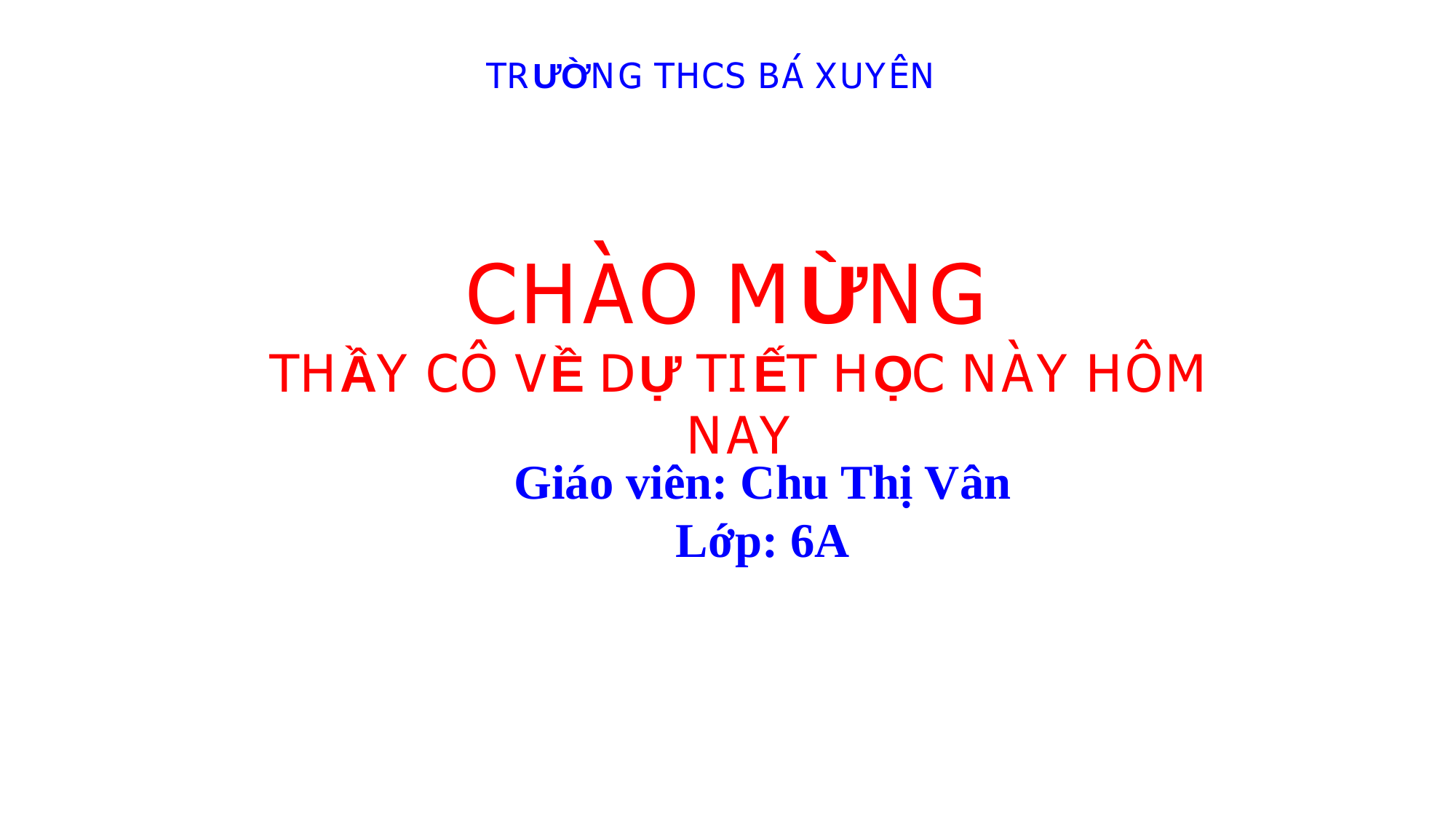

TRƯỜNG THCS BÁ XUYÊN
CHÀO MỪNG
THẦY CÔ VỀ DỰ TIẾT HỌC NÀY HÔM NAY
Giáo viên: Chu Thị Vân
Lớp: 6A